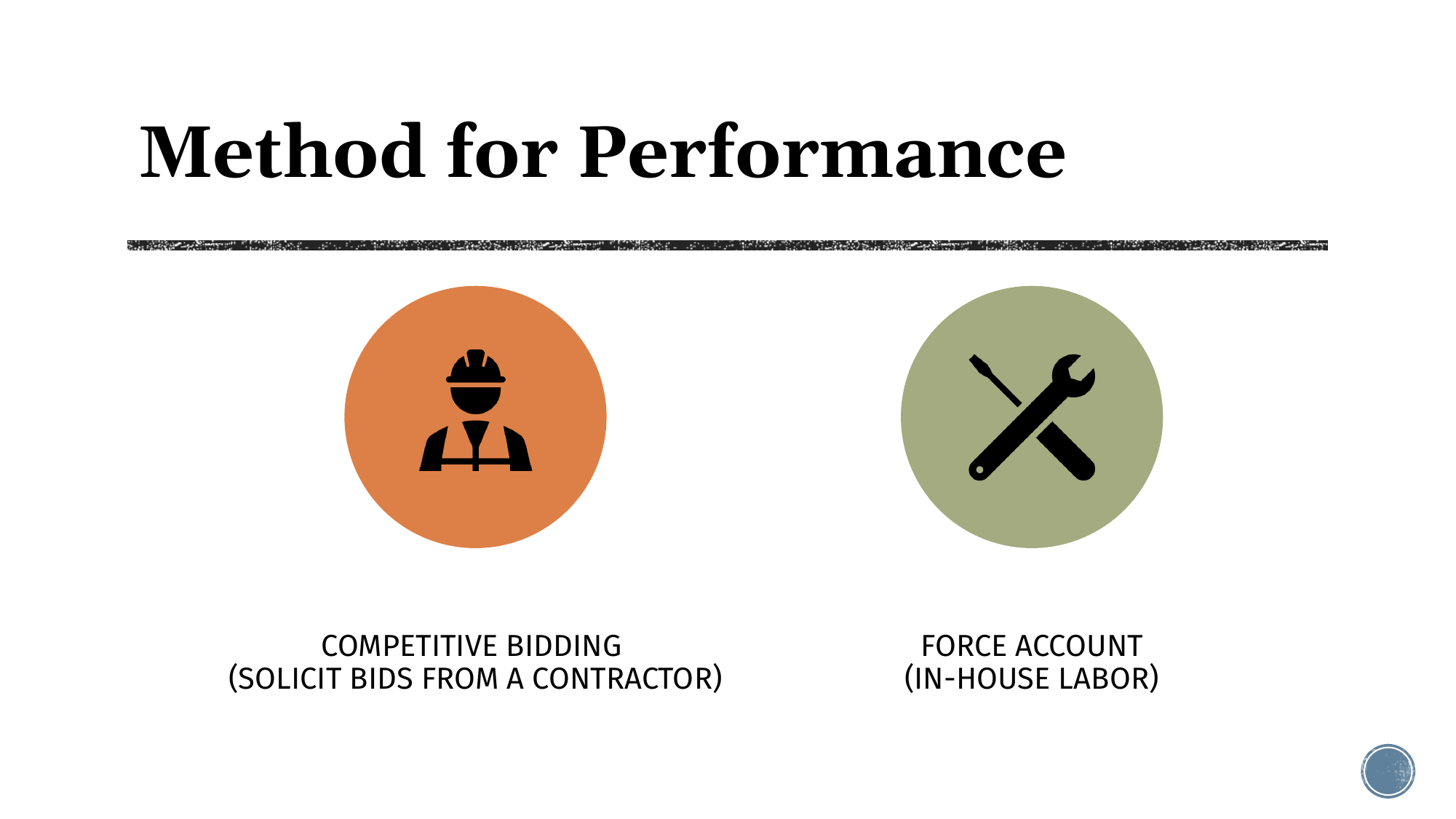

# Method for Performance

Competitive bidding
(solicit bids from a contractor)
Force account
(in-house labor)